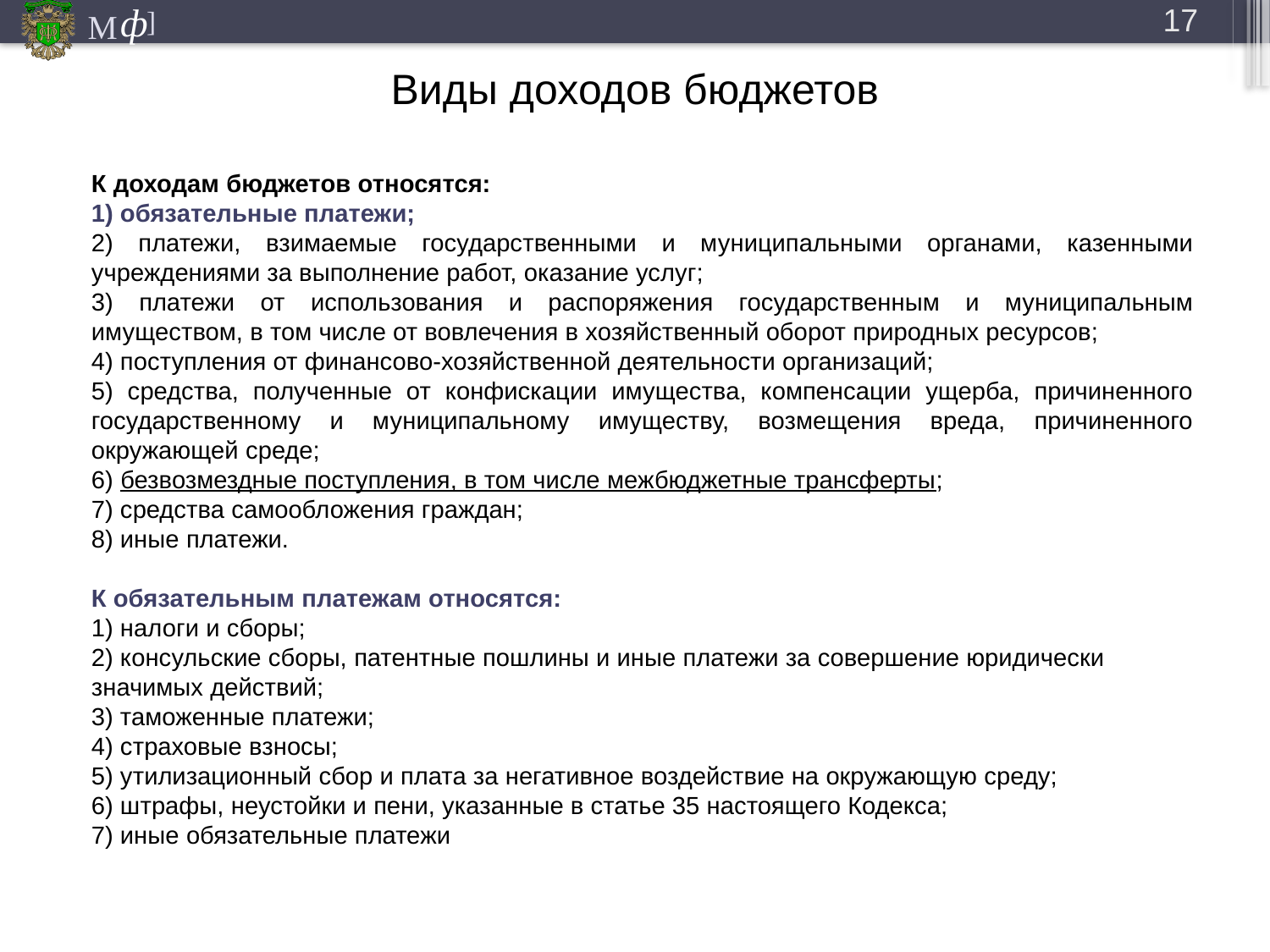

17
# Виды доходов бюджетов
К доходам бюджетов относятся:
1) обязательные платежи;
2) платежи, взимаемые государственными и муниципальными органами, казенными учреждениями за выполнение работ, оказание услуг;
3) платежи от использования и распоряжения государственным и муниципальным имуществом, в том числе от вовлечения в хозяйственный оборот природных ресурсов;
4) поступления от финансово-хозяйственной деятельности организаций;
5) средства, полученные от конфискации имущества, компенсации ущерба, причиненного государственному и муниципальному имуществу, возмещения вреда, причиненного окружающей среде;
6) безвозмездные поступления, в том числе межбюджетные трансферты;
7) средства самообложения граждан;
8) иные платежи.

К обязательным платежам относятся:
1) налоги и сборы;
2) консульские сборы, патентные пошлины и иные платежи за совершение юридически значимых действий;
3) таможенные платежи;
4) страховые взносы;
5) утилизационный сбор и плата за негативное воздействие на окружающую среду;
6) штрафы, неустойки и пени, указанные в статье 35 настоящего Кодекса;
7) иные обязательные платежи